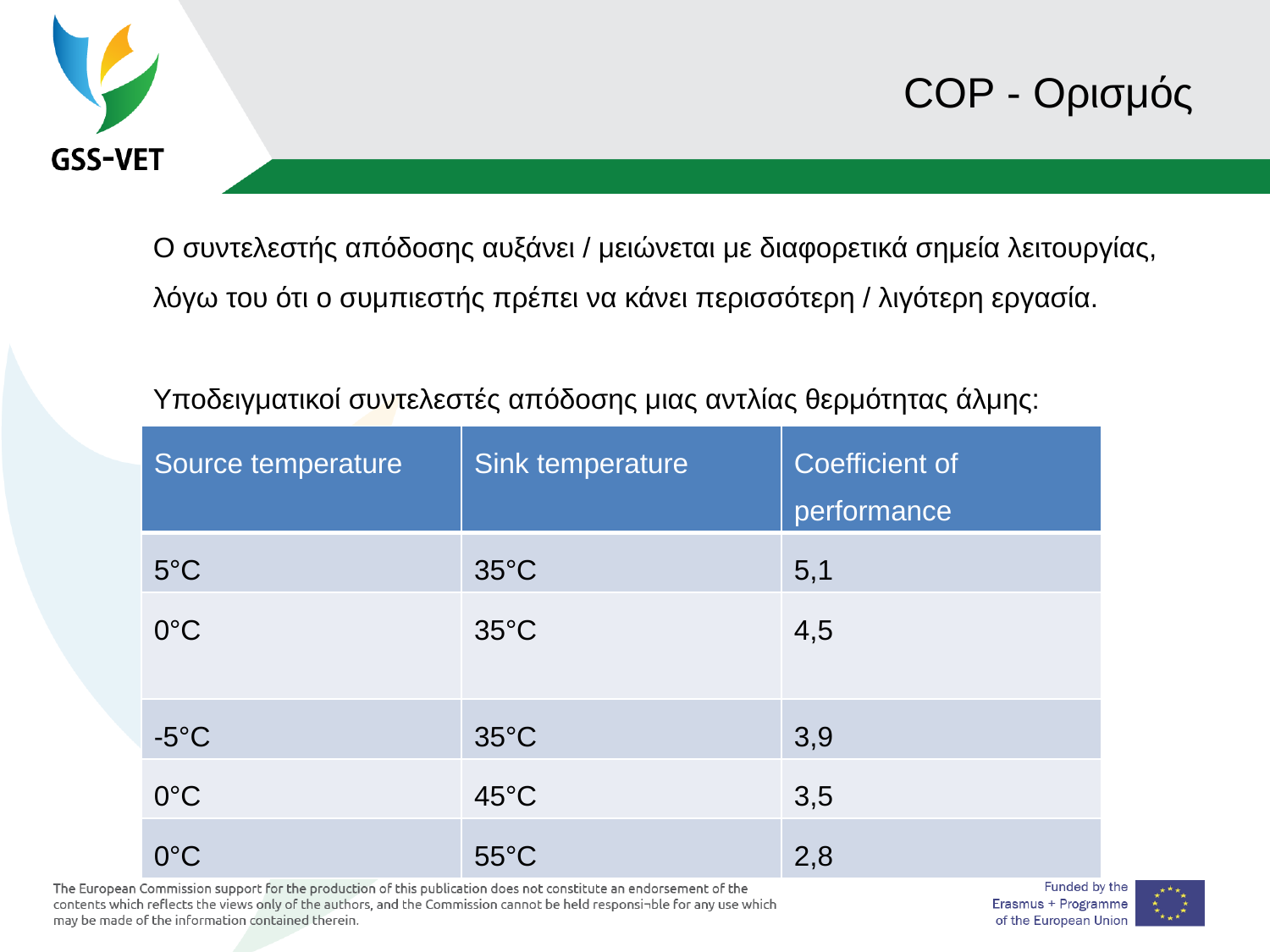

# COP - Ορισμός

Ο συντελεστής απόδοσης αυξάνει / μειώνεται με διαφορετικά σημεία λειτουργίας,
λόγω του ότι ο συμπιεστής πρέπει να κάνει περισσότερη / λιγότερη εργασία.

Υποδειγματικοί συντελεστές απόδοσης μιας αντλίας θερμότητας άλμης:

| Source temperature | Sink temperature | Coefficient of performance |
| --- | --- | --- |
| 5°C | 35°C | 5,1 |
| 0°C | 35°C | 4,5 |
| -5°C | 35°C | 3,9 |
| 0°C | 45°C | 3,5 |
| 0°C | 55°C | 2,8 |